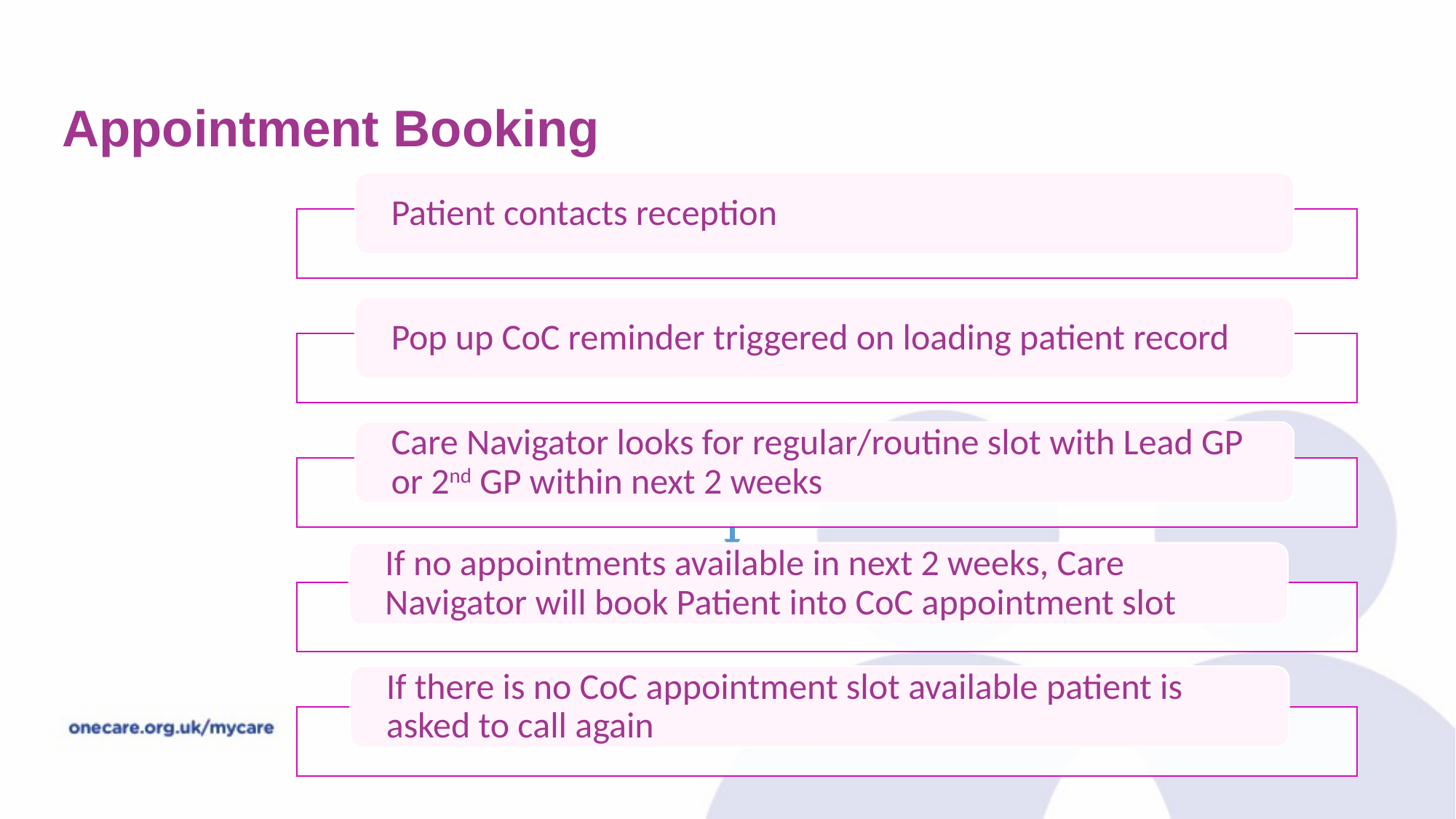

# Appointment Booking
Patient contacts reception
Pop up CoC reminder triggered on loading patient record
Care Navigator looks for regular/routine slot with Lead GP or 2nd GP within next 2 weeks
If no appointments available in next 2 weeks, Care Navigator will book Patient into CoC appointment slot
If there is no CoC appointment slot available patient is asked to call again